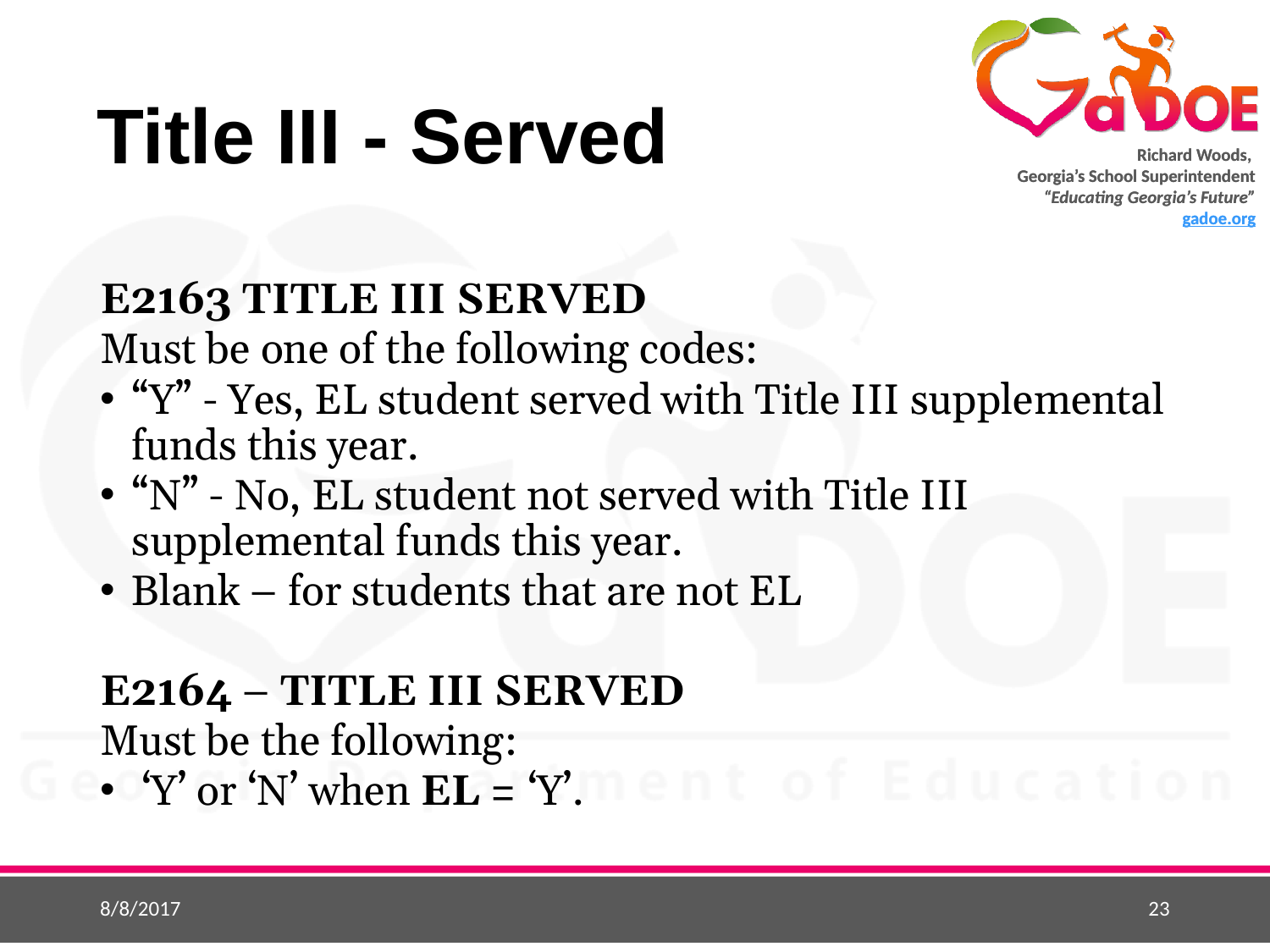

# Title III - Served

E2163 TITLE III SERVED
Must be one of the following codes:
“Y” - Yes, EL student served with Title III supplemental funds this year.
“N” - No, EL student not served with Title III supplemental funds this year.
Blank – for students that are not EL

E2164 – TITLE III SERVED
Must be the following:
 ‘Y’ or ‘N’ when EL = ‘Y’.

8/8/2017
23